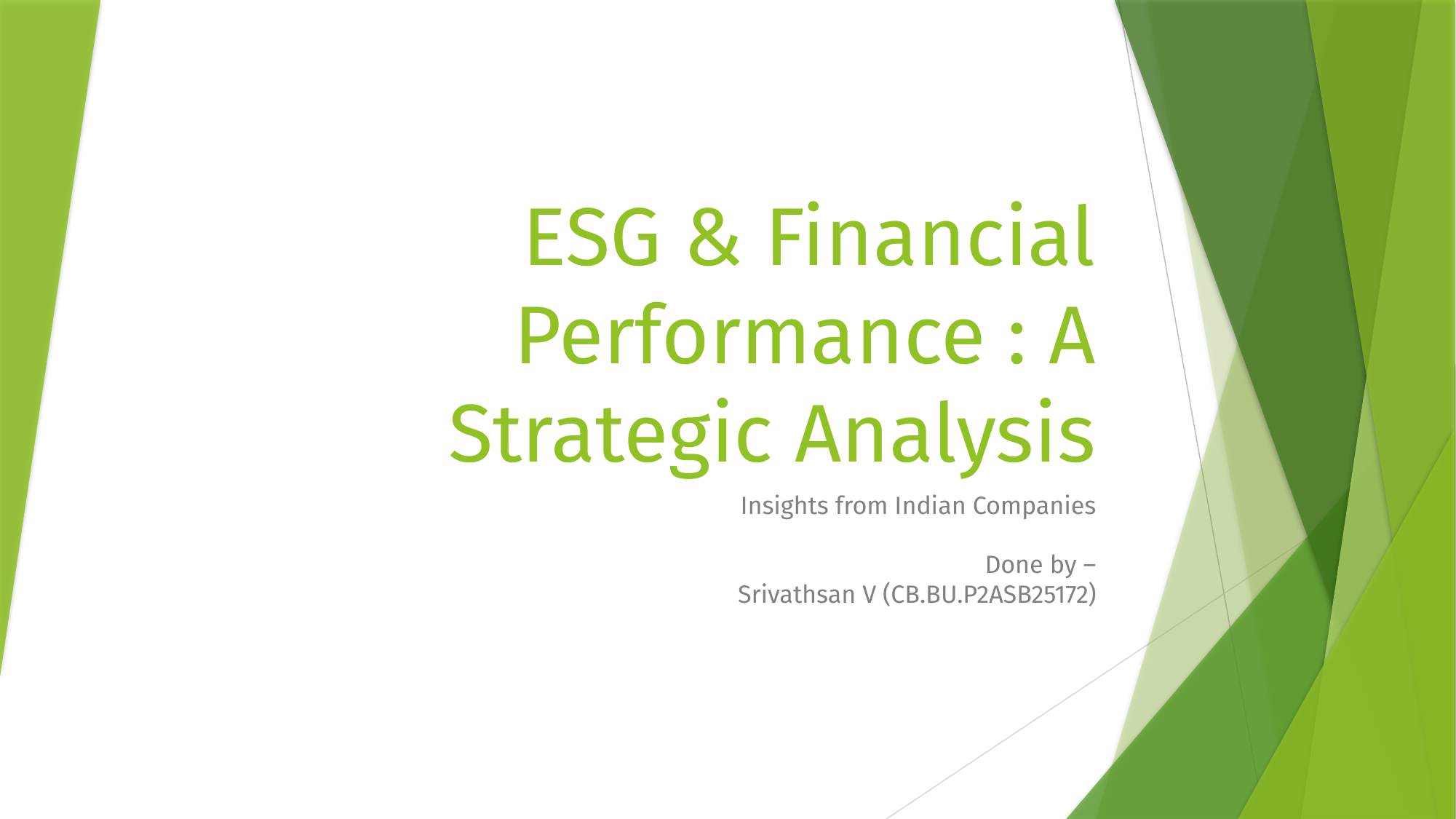

# ESG & Financial Performance : A Strategic Analysis
Insights from Indian Companies
Done by –
Srivathsan V (CB.BU.P2ASB25172)